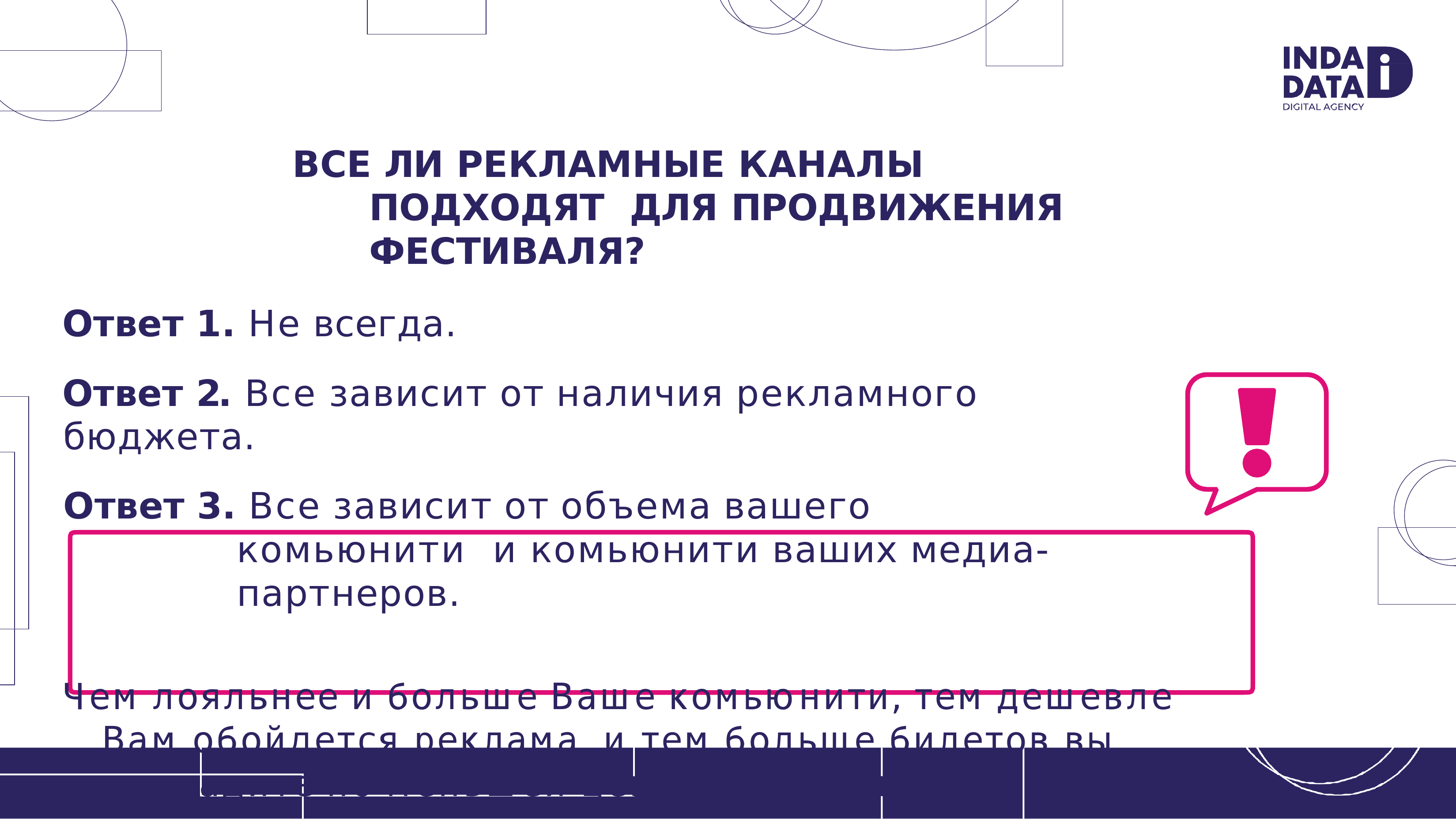

ВСЕ ЛИ РЕКЛАМНЫЕ КАНАЛЫ ПОДХОДЯТ  ДЛЯ ПРОДВИЖЕНИЯ ФЕСТИВАЛЯ?
Ответ 1. Не всегда.
Ответ 2. Все зависит от наличия рекламного бюджета.
Ответ 3. Все зависит от объема вашего комьюнити  и комьюнити ваших медиа-партнеров.

Чем лояльнее и больше Ваше комьюнити, тем дешевле  Вам обойдется реклама, и тем больше билетов вы  продадите по меньшей цене за пользователя.